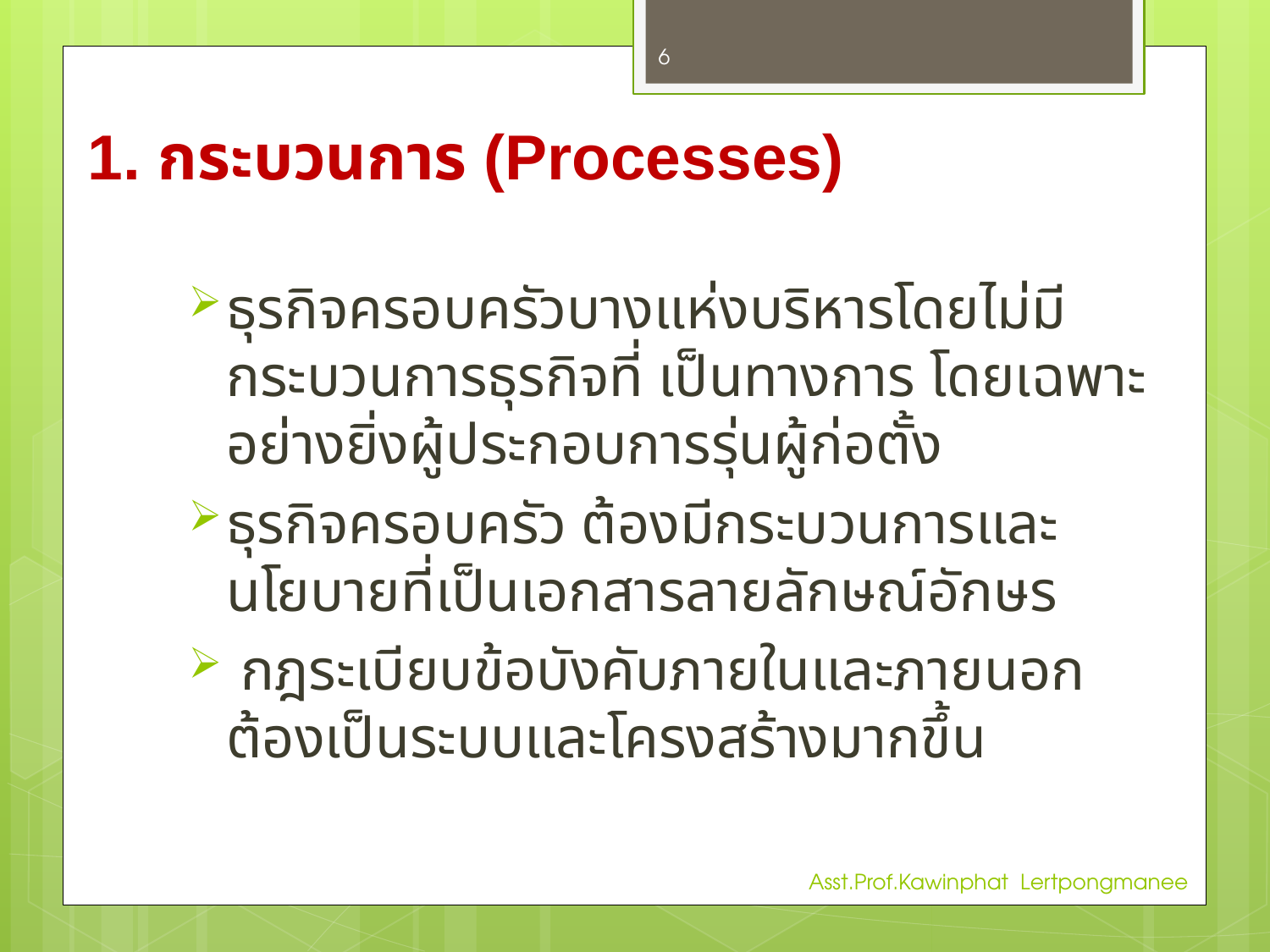

6
# 1. กระบวนการ (Processes)
ธุรกิจครอบครัวบางแห่งบริหารโดยไม่มีกระบวนการธุรกิจที่ เป็นทางการ โดยเฉพาะอย่างยิ่งผู้ประกอบการรุ่นผู้ก่อตั้ง
ธุรกิจครอบครัว ต้องมีกระบวนการและนโยบายที่เป็นเอกสารลายลักษณ์อักษร
 กฎระเบียบข้อบังคับภายในและภายนอก ต้องเป็นระบบและโครงสร้างมากขึ้น
Asst.Prof.Kawinphat  Lertpongmanee